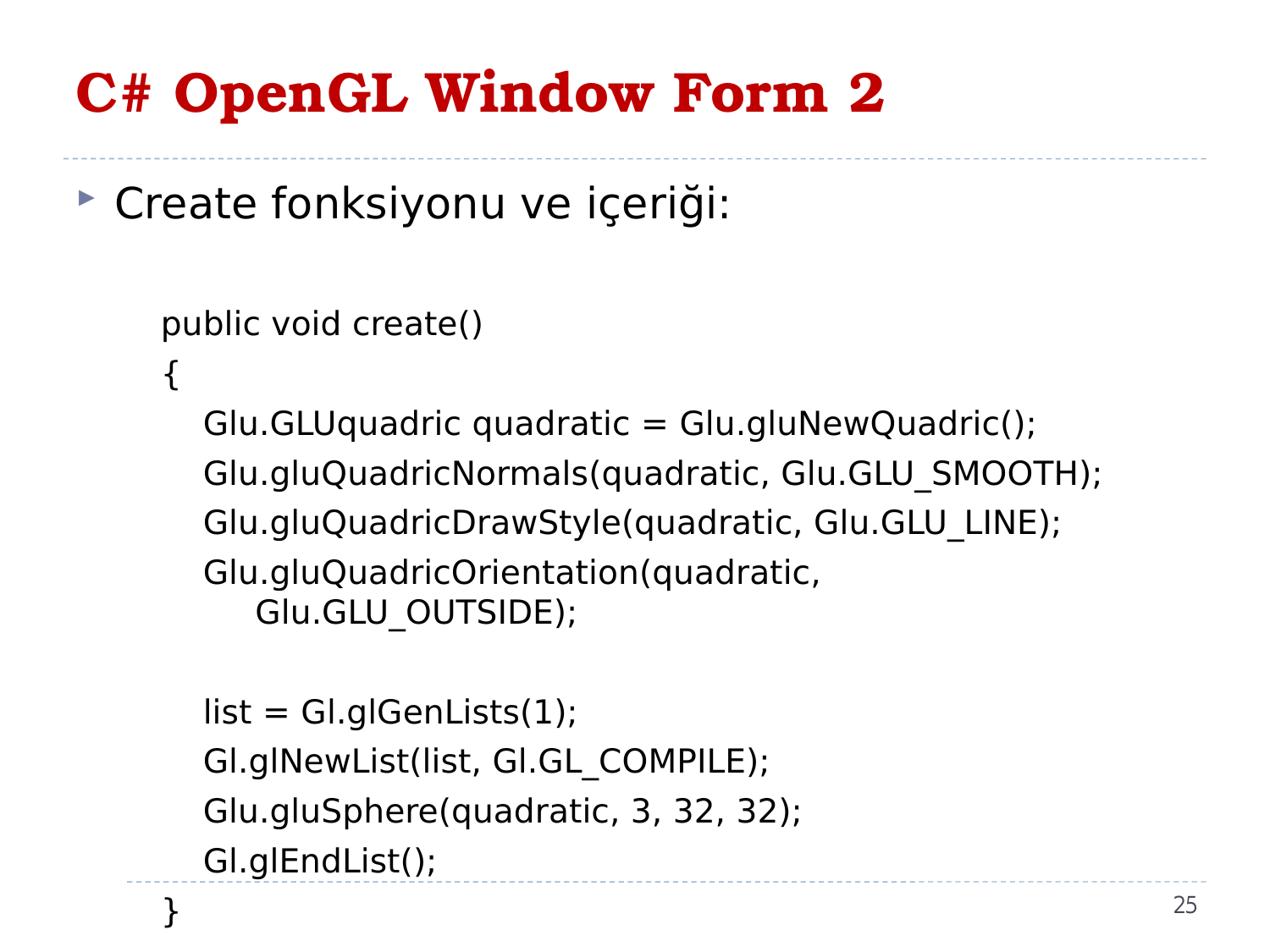

# C# OpenGL Window Form 2
Create fonksiyonu ve içeriği:

        public void create()
        {
            Glu.GLUquadric quadratic = Glu.gluNewQuadric();
            Glu.gluQuadricNormals(quadratic, Glu.GLU_SMOOTH);
            Glu.gluQuadricDrawStyle(quadratic, Glu.GLU_LINE);
            Glu.gluQuadricOrientation(quadratic,
                 Glu.GLU_OUTSIDE);

            list = Gl.glGenLists(1);
            Gl.glNewList(list, Gl.GL_COMPILE);
            Glu.gluSphere(quadratic, 3, 32, 32);
            Gl.glEndList();
        }

25